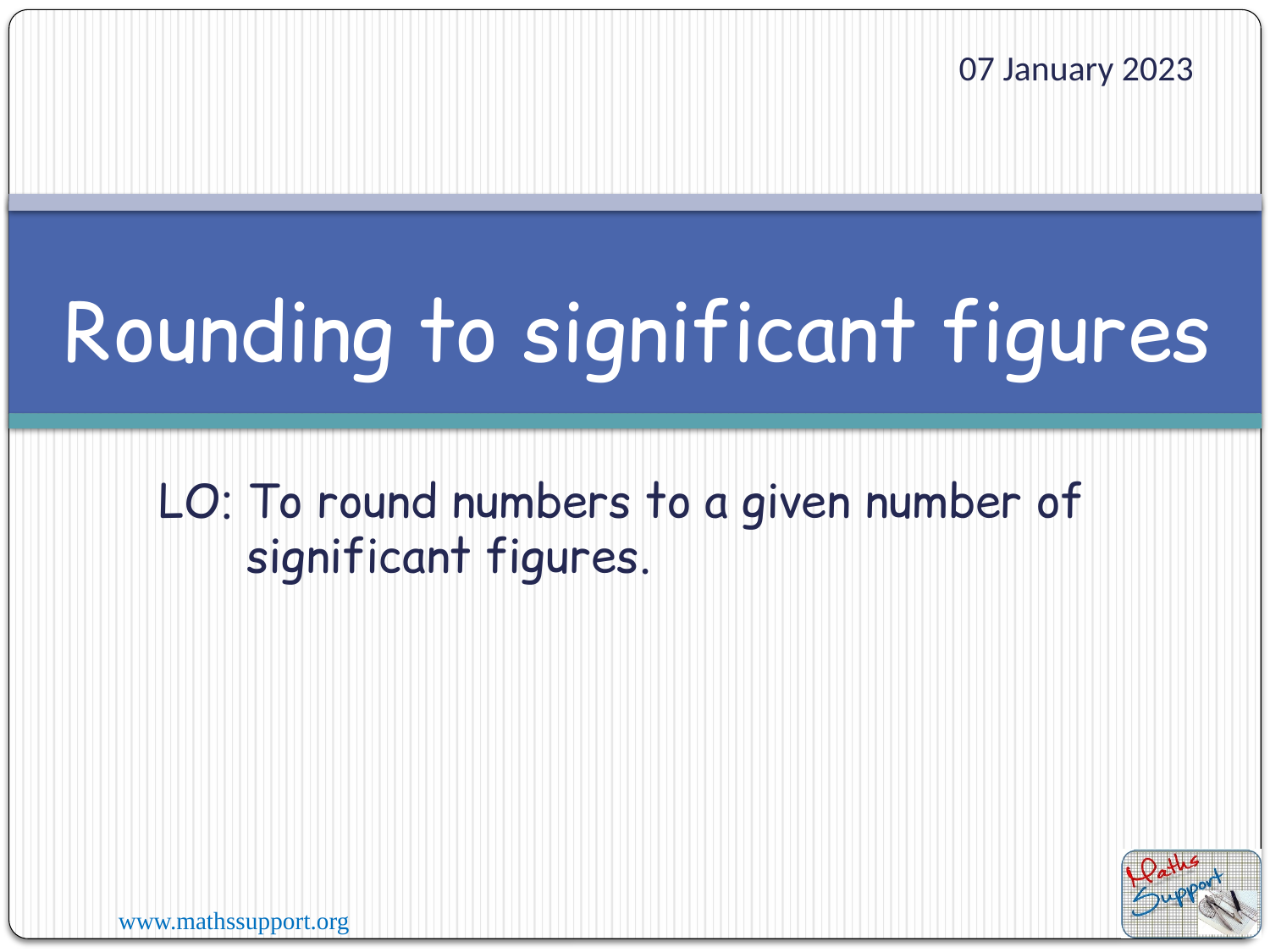

07 January 2023
Rounding to significant figures
LO: To round numbers to a given number of significant figures.